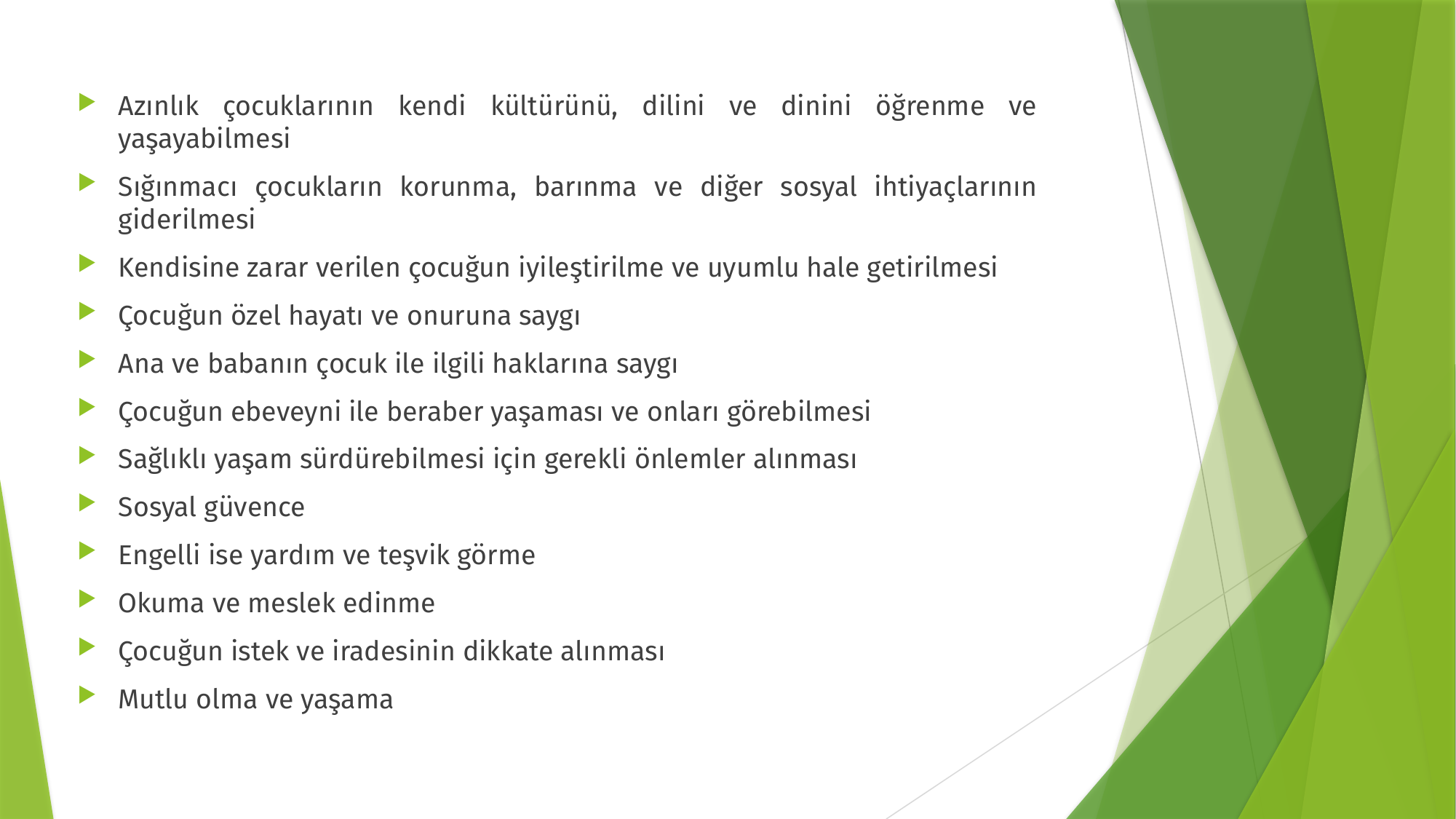

Azınlık çocuklarının kendi kültürünü, dilini ve dinini öğrenme ve yaşayabilmesi
Sığınmacı çocukların korunma, barınma ve diğer sosyal ihtiyaçlarının giderilmesi
Kendisine zarar verilen çocuğun iyileştirilme ve uyumlu hale getirilmesi
Çocuğun özel hayatı ve onuruna saygı
Ana ve babanın çocuk ile ilgili haklarına saygı
Çocuğun ebeveyni ile beraber yaşaması ve onları görebilmesi
Sağlıklı yaşam sürdürebilmesi için gerekli önlemler alınması
Sosyal güvence
Engelli ise yardım ve teşvik görme
Okuma ve meslek edinme
Çocuğun istek ve iradesinin dikkate alınması
Mutlu olma ve yaşama